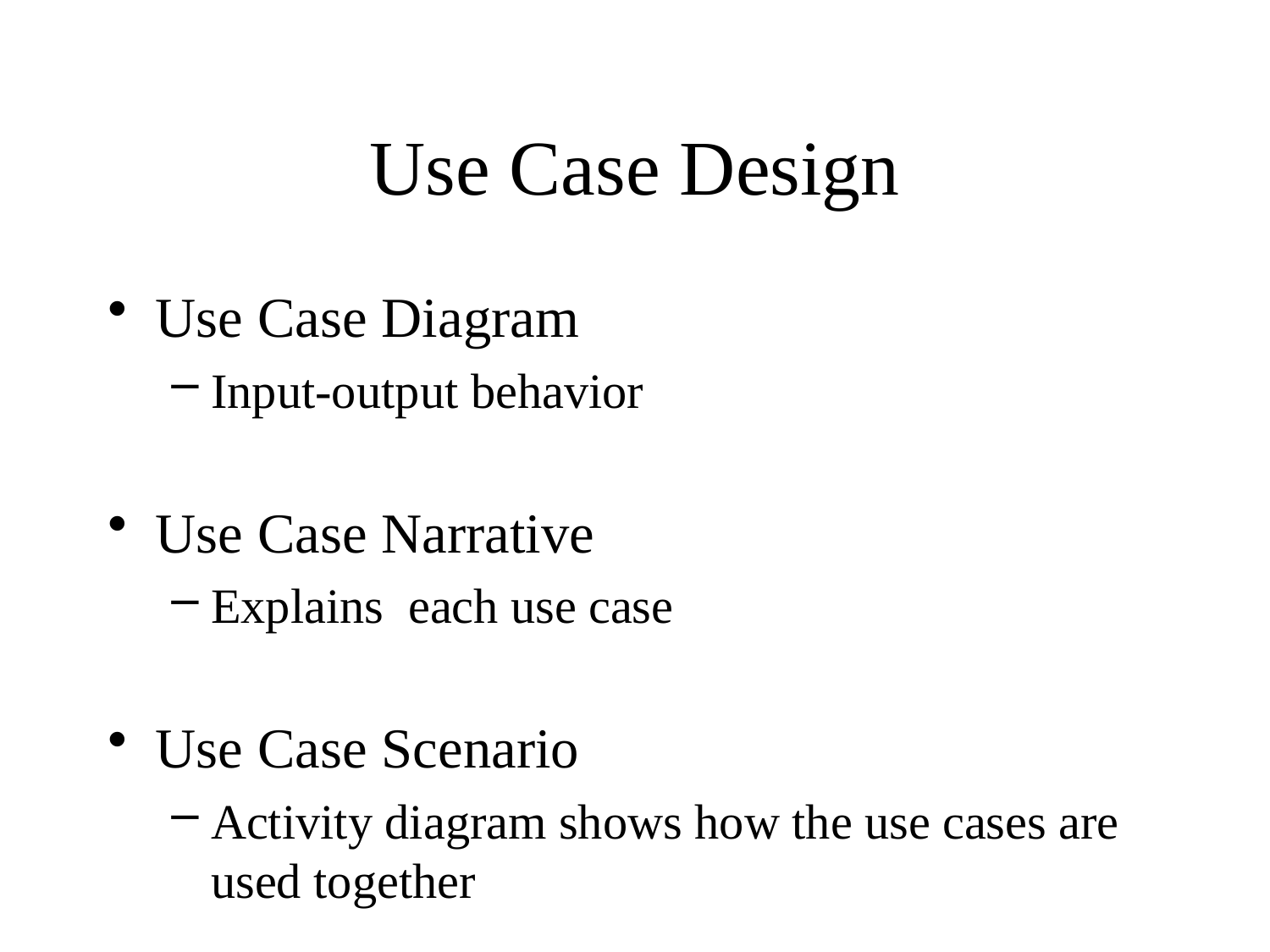

# Use Case Design
Use Case Diagram
Input-output behavior

Use Case Narrative
Explains  each use case

Use Case Scenario
Activity diagram shows how the use cases are used together